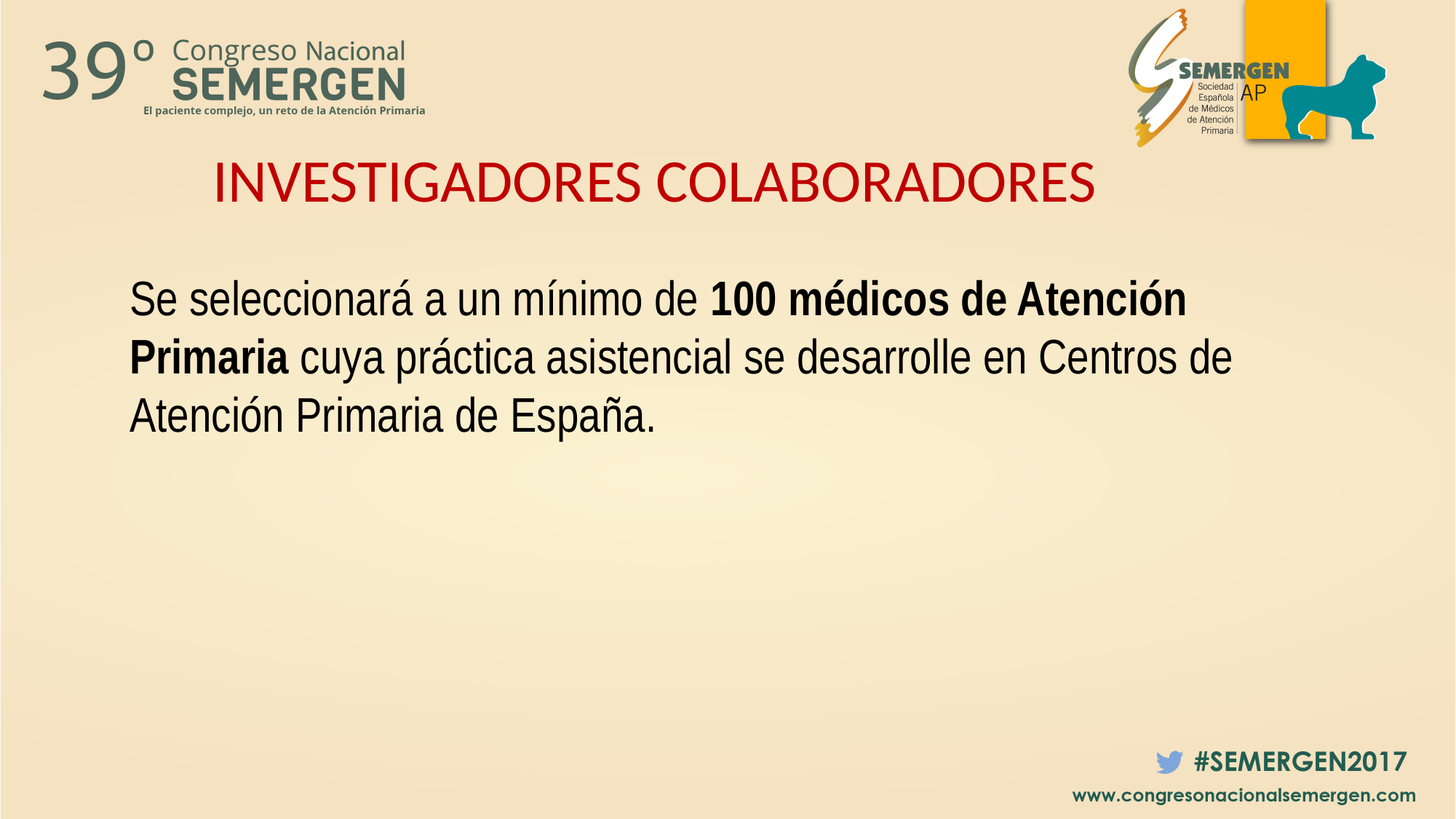

# INVESTIGADORES COLABORADORES
Se seleccionará a un mínimo de 100 médicos de Atención Primaria cuya práctica asistencial se desarrolle en Centros de Atención Primaria de España.